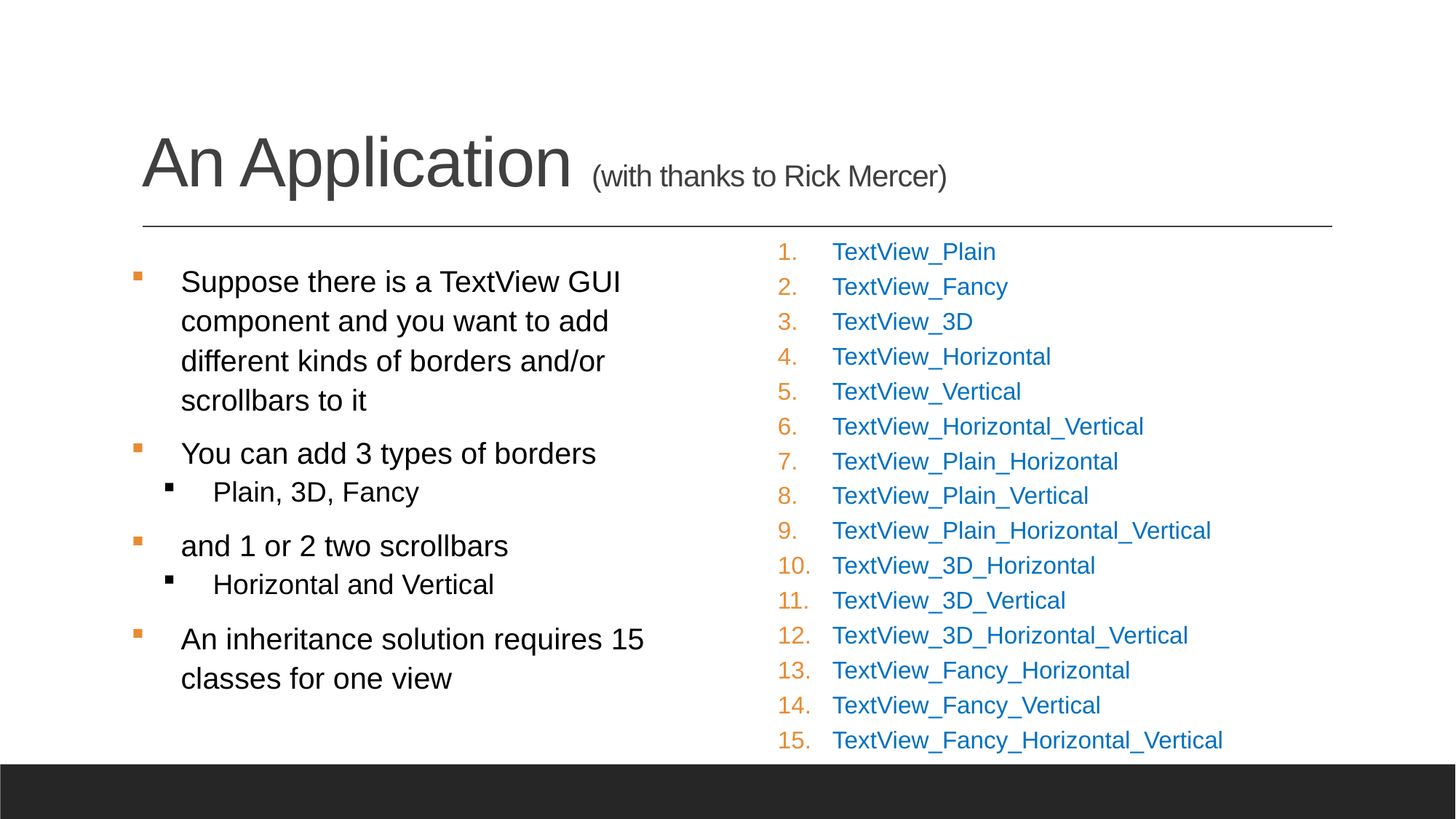

# An Application (with thanks to Rick Mercer)
TextView_Plain
TextView_Fancy
TextView_3D
TextView_Horizontal
TextView_Vertical
TextView_Horizontal_Vertical
TextView_Plain_Horizontal
TextView_Plain_Vertical
TextView_Plain_Horizontal_Vertical
TextView_3D_Horizontal
TextView_3D_Vertical
TextView_3D_Horizontal_Vertical
TextView_Fancy_Horizontal
TextView_Fancy_Vertical
TextView_Fancy_Horizontal_Vertical
Suppose there is a TextView GUI component and you want to add different kinds of borders and/or scrollbars to it
You can add 3 types of borders
Plain, 3D, Fancy
and 1 or 2 two scrollbars
Horizontal and Vertical
An inheritance solution requires 15 classes for one view